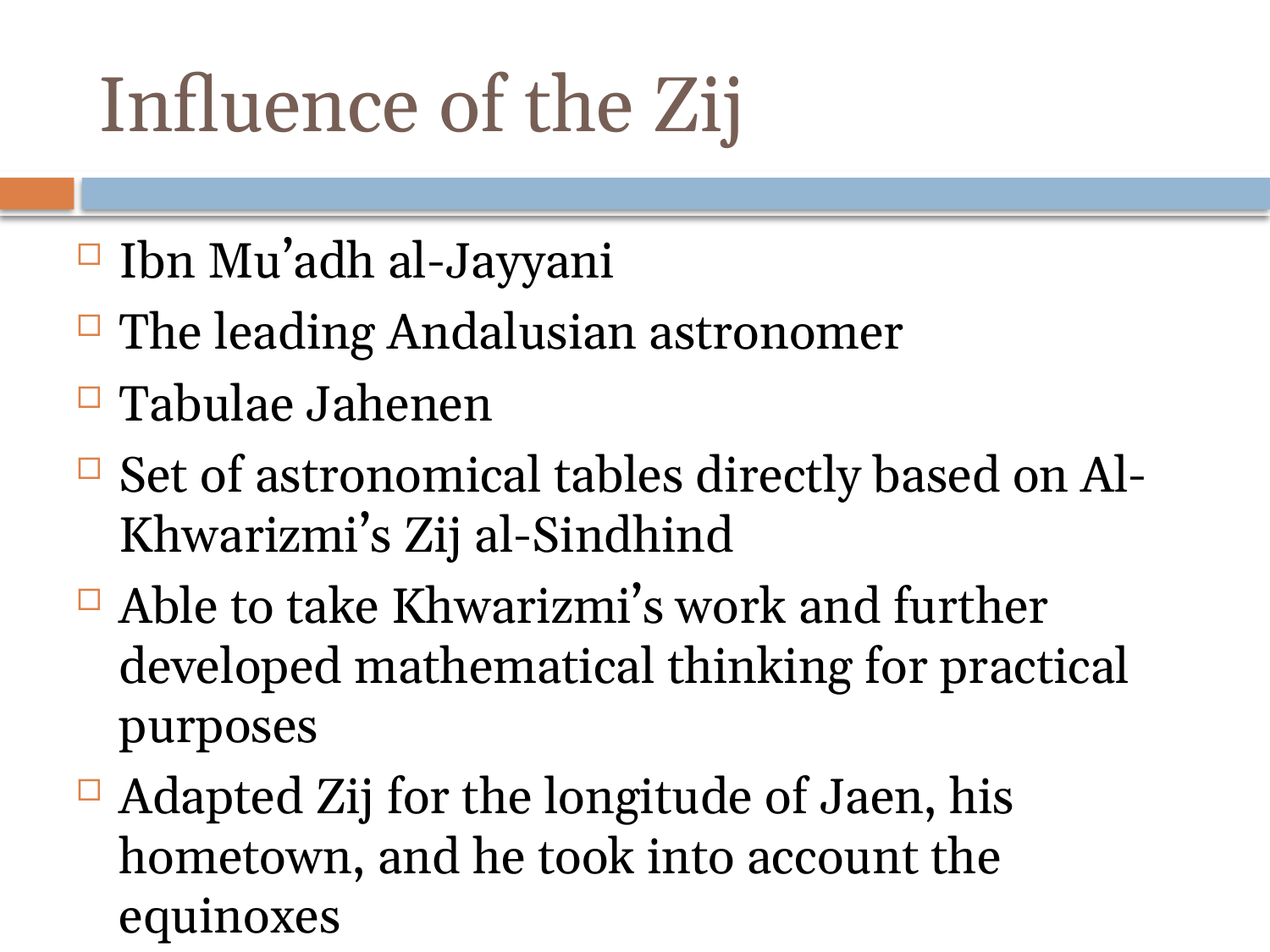

# Influence of the Zij
Ibn Mu’adh al-Jayyani
The leading Andalusian astronomer
Tabulae Jahenen
Set of astronomical tables directly based on Al-Khwarizmi’s Zij al-Sindhind
Able to take Khwarizmi’s work and further developed mathematical thinking for practical purposes
Adapted Zij for the longitude of Jaen, his hometown, and he took into account the equinoxes